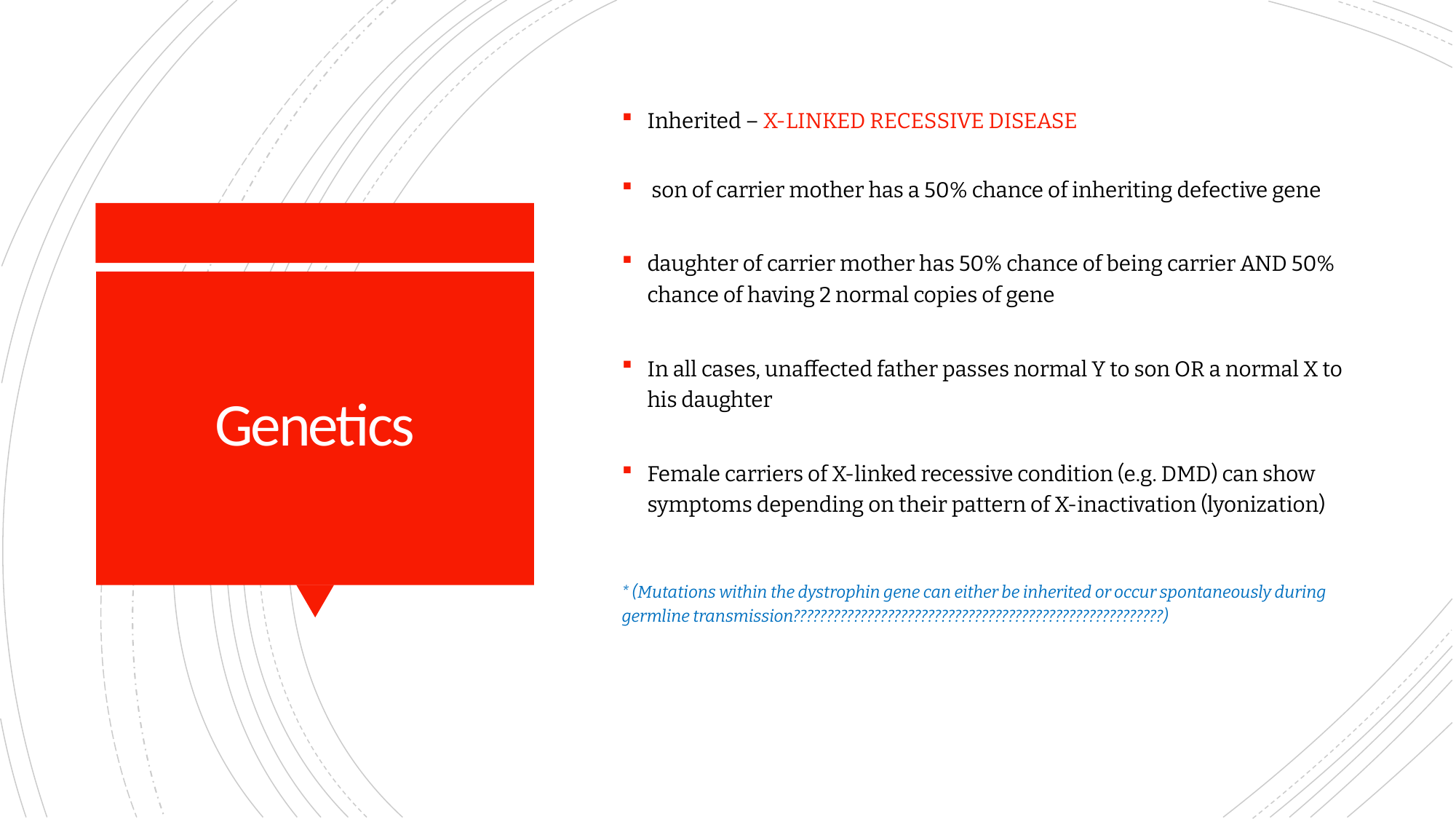

Inherited – X-LINKED RECESSIVE DISEASE
 son of carrier mother has a 50% chance of inheriting defective gene
daughter of carrier mother has 50% chance of being carrier AND 50% chance of having 2 normal copies of gene
In all cases, unaffected father passes normal Y to son OR a normal X to his daughter
Female carriers of X-linked recessive condition (e.g. DMD) can show symptoms depending on their pattern of X-inactivation (lyonization)
* (Mutations within the dystrophin gene can either be inherited or occur spontaneously during germline transmission???????????????????????????????????????????????????????)

# Genetics